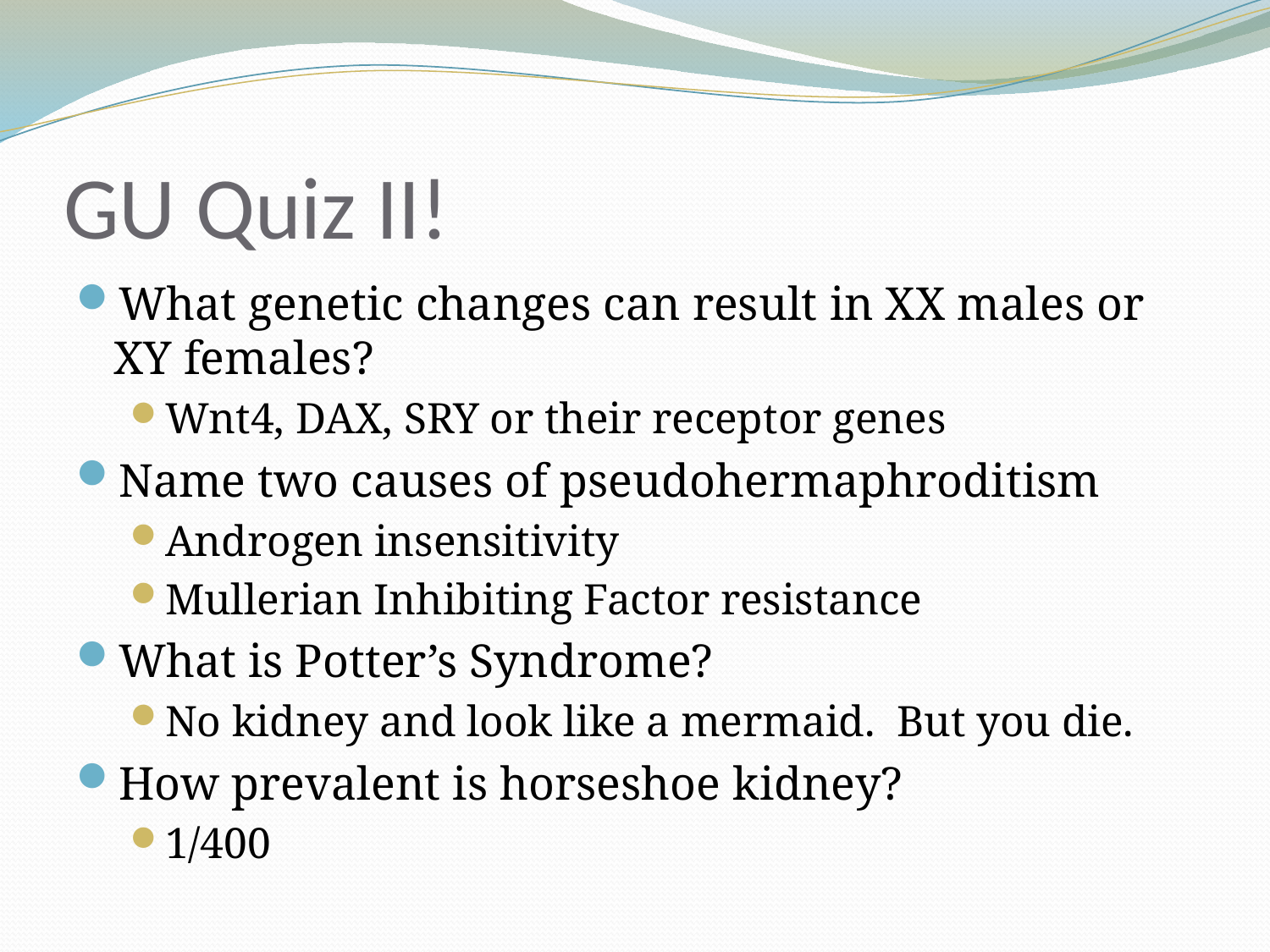

# GU Quiz II!
What genetic changes can result in XX males or XY females?
Wnt4, DAX, SRY or their receptor genes
Name two causes of pseudohermaphroditism
Androgen insensitivity
Mullerian Inhibiting Factor resistance
What is Potter’s Syndrome?
No kidney and look like a mermaid.  But you die.
How prevalent is horseshoe kidney?
1/400